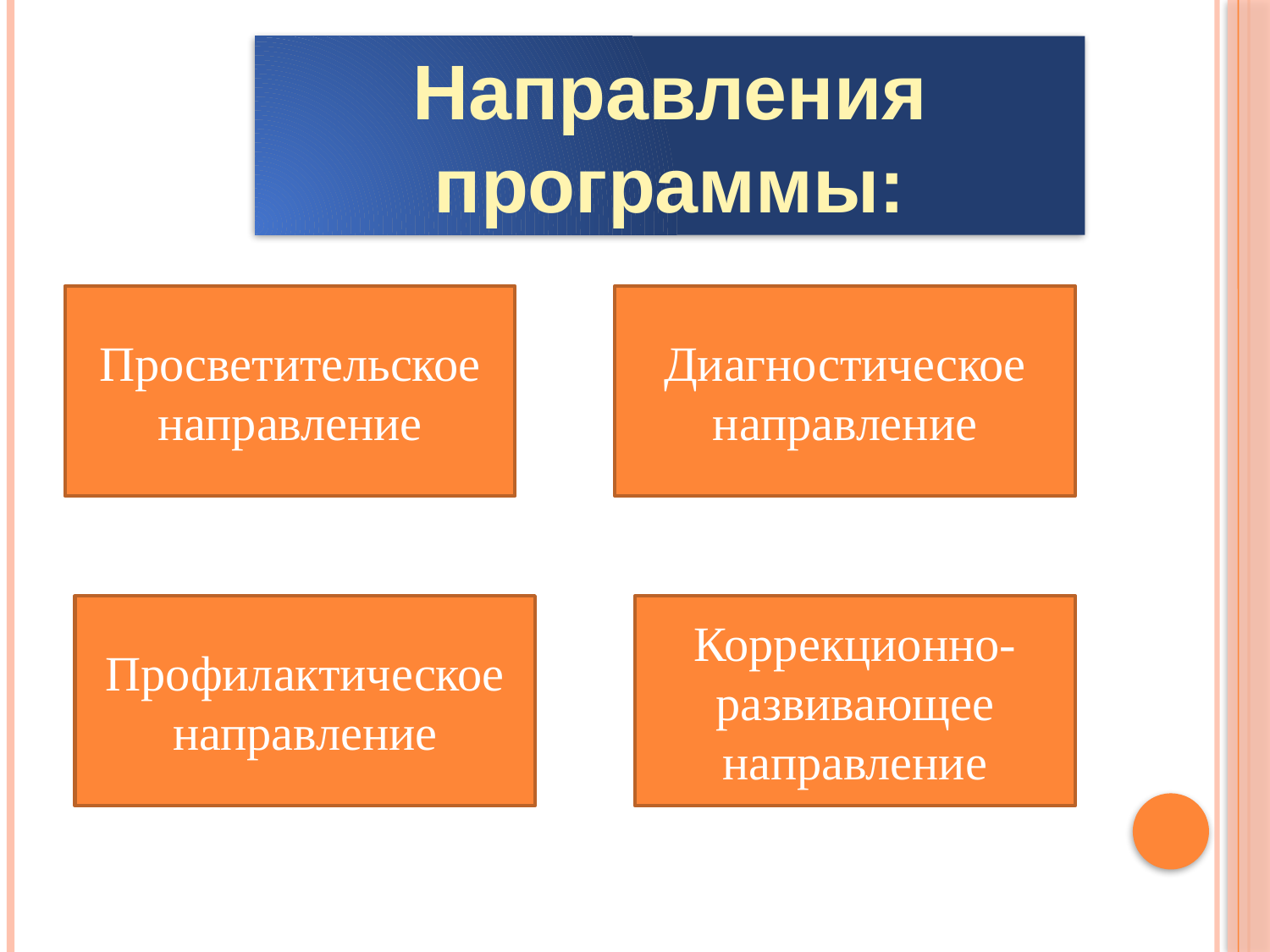

Направления программы:
Просветительское направление
Диагностическое направление
Профилактическое направление
Коррекционно-развивающее направление